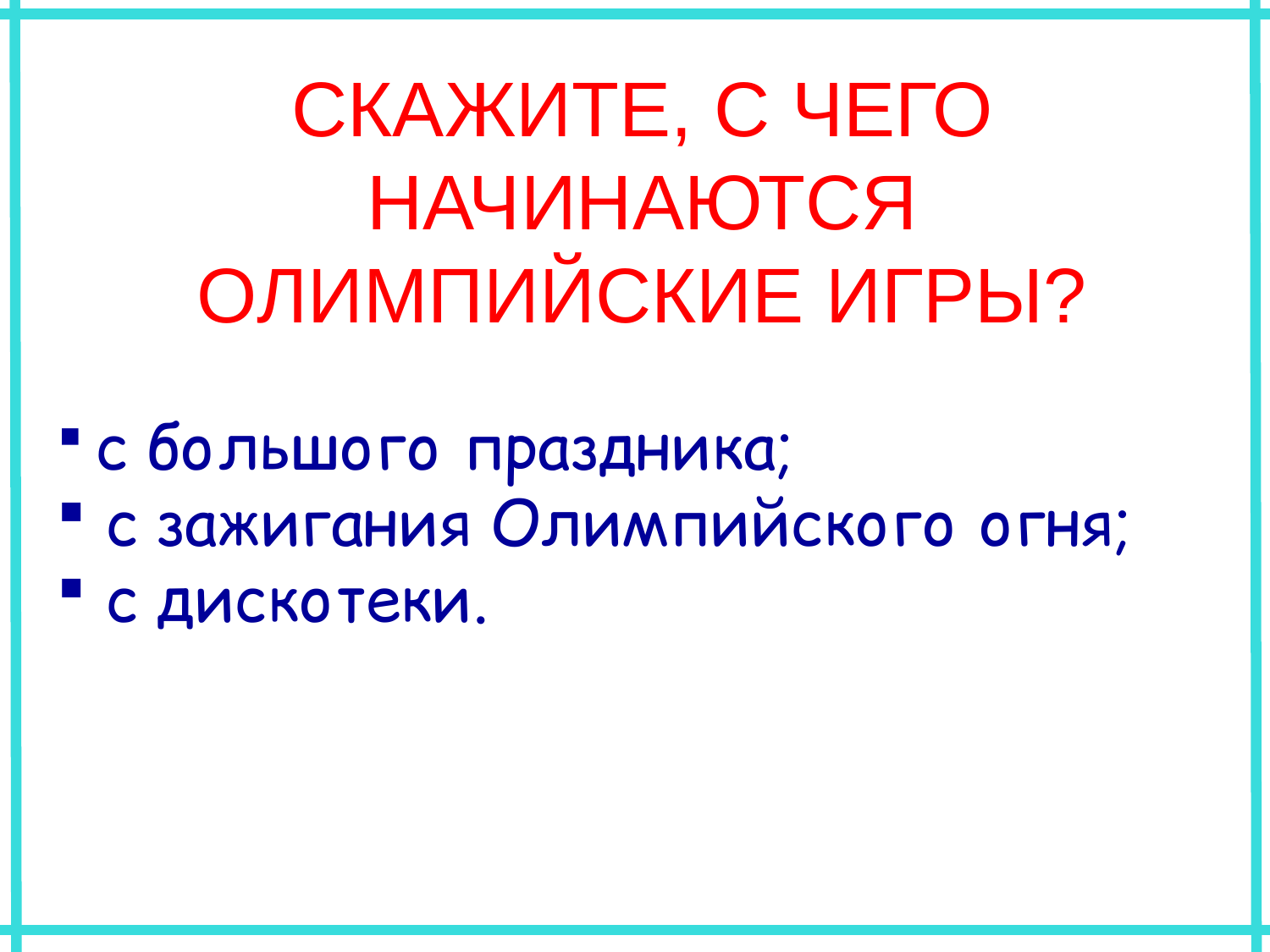

СКАЖИТЕ, С ЧЕГО НАЧИНАЮТСЯ ОЛИМПИЙСКИЕ ИГРЫ?

 с большого праздника;
 с зажигания Олимпийского огня;
 с дискотеки.